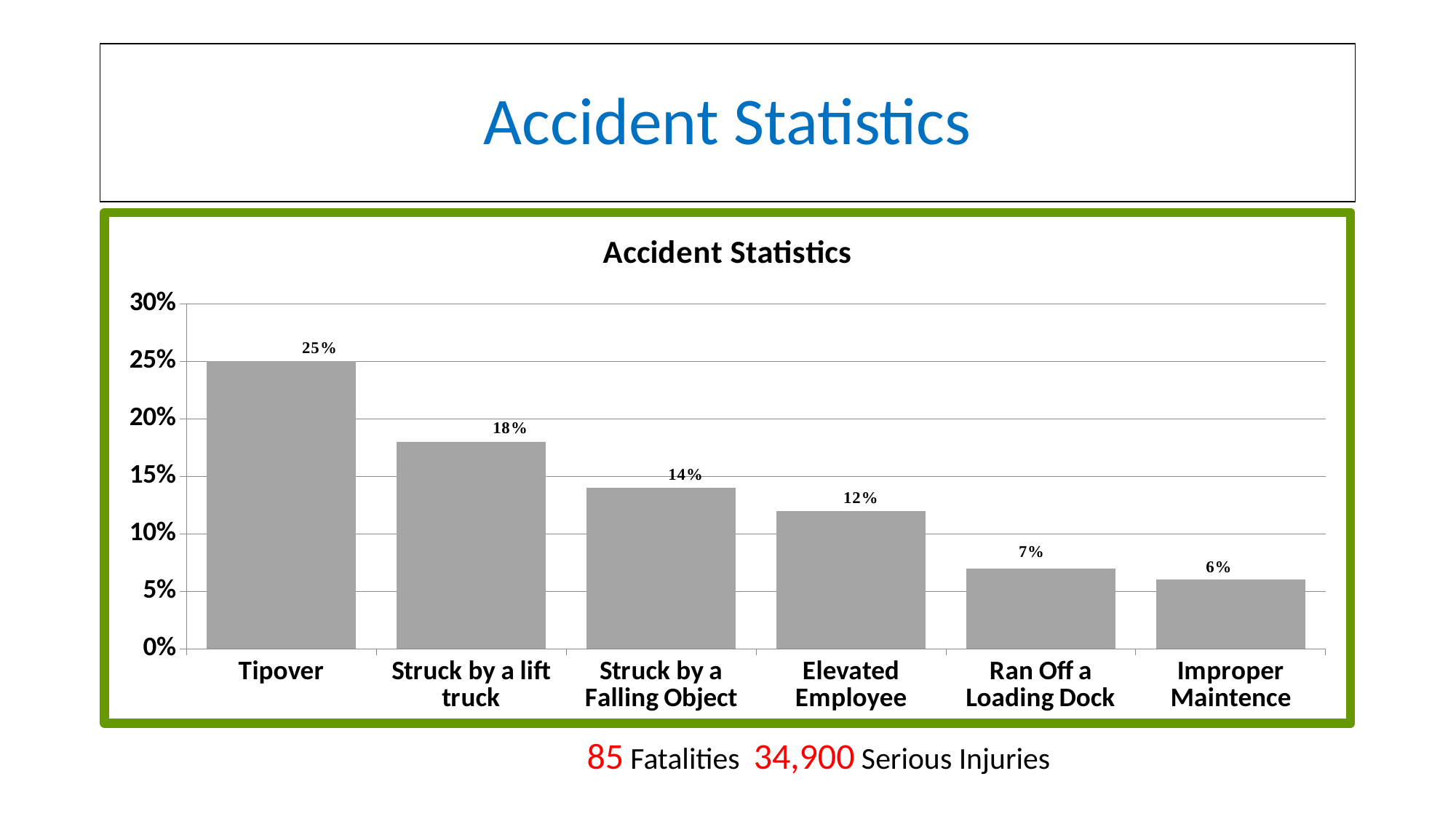

# Accident Statistics

### Chart: Accident Statistics

| Category | Column1 |
|---|---|
| Tipover | 0.25 |
| Struck by a lift truck | 0.18 |
| Struck by a Falling Object | 0.14 |
| Elevated Employee | 0.12 |
| Ran Off a Loading Dock | 0.07 |
| Improper Maintence | 0.06 |
85 Fatalities  34,900 Serious Injuries